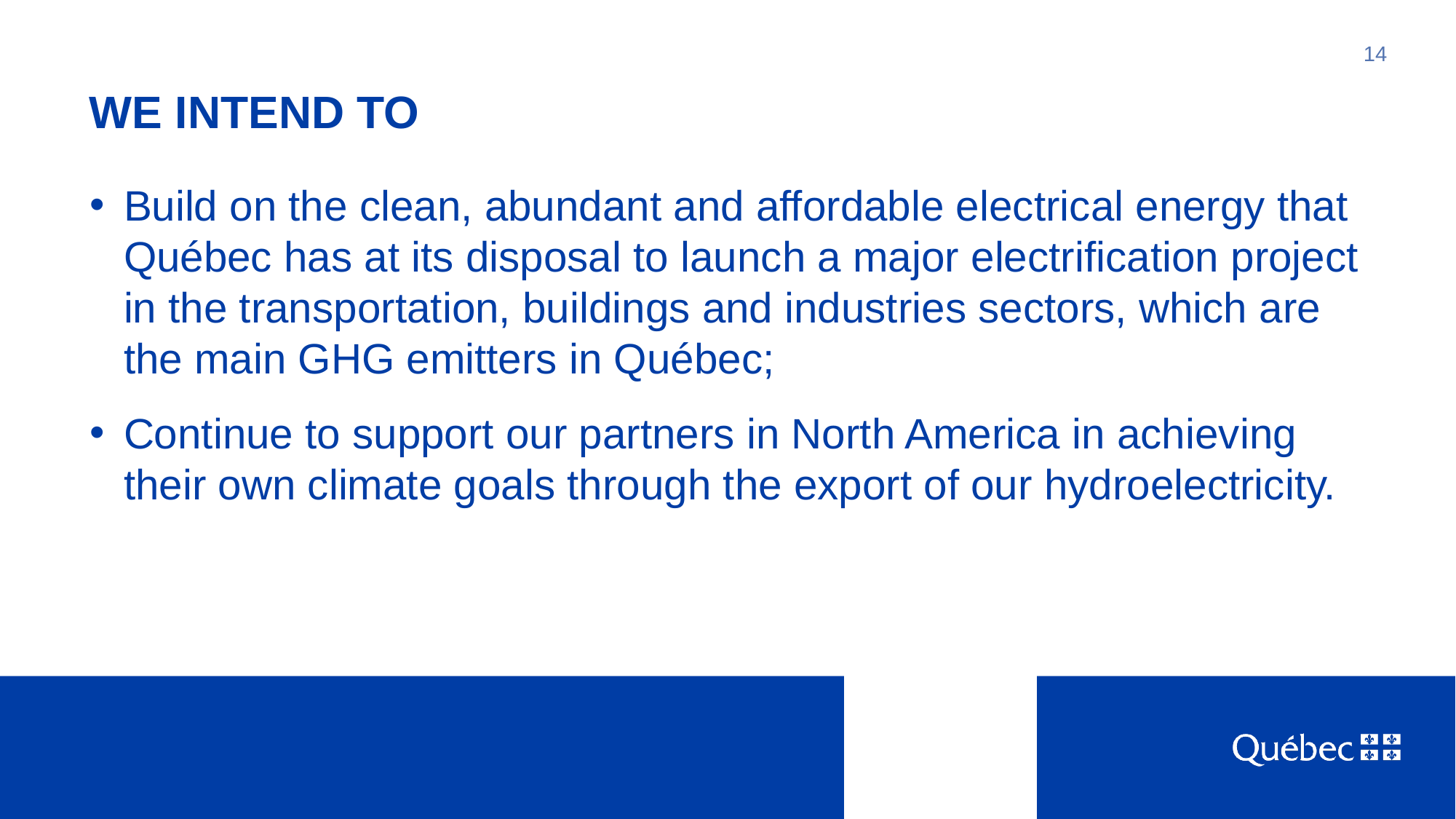

# WE INTEND TO
14
Build on the clean, abundant and affordable electrical energy that Québec has at its disposal to launch a major electrification project in the transportation, buildings and industries sectors, which are the main GHG emitters in Québec;
Continue to support our partners in North America in achieving their own climate goals through the export of our hydroelectricity.